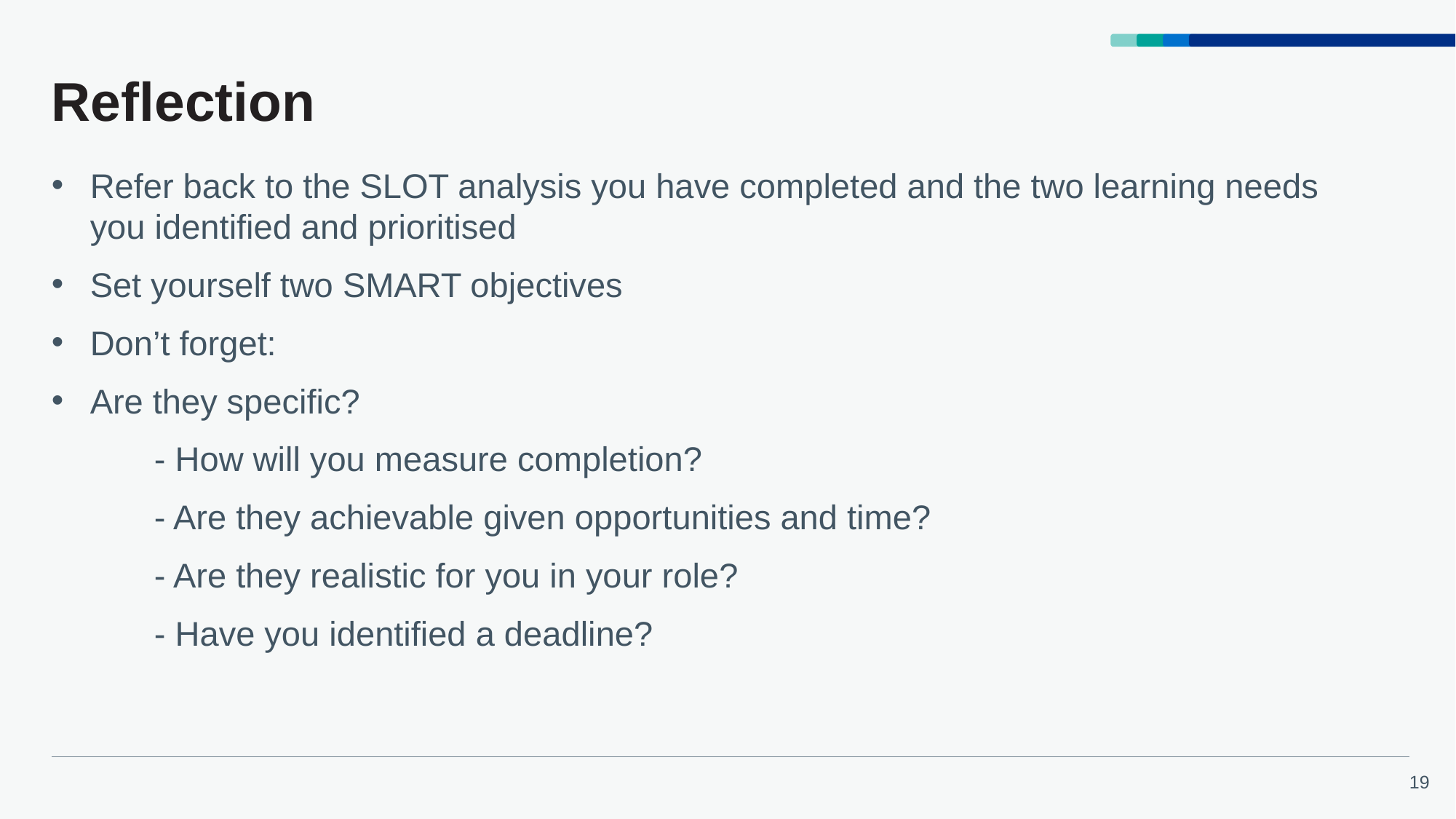

# Reflection
Refer back to the SLOT analysis you have completed and the two learning needs you identified and prioritised
Set yourself two SMART objectives
Don’t forget:
Are they specific?
	- How will you measure completion?
	- Are they achievable given opportunities and time?
	- Are they realistic for you in your role?
	- Have you identified a deadline?